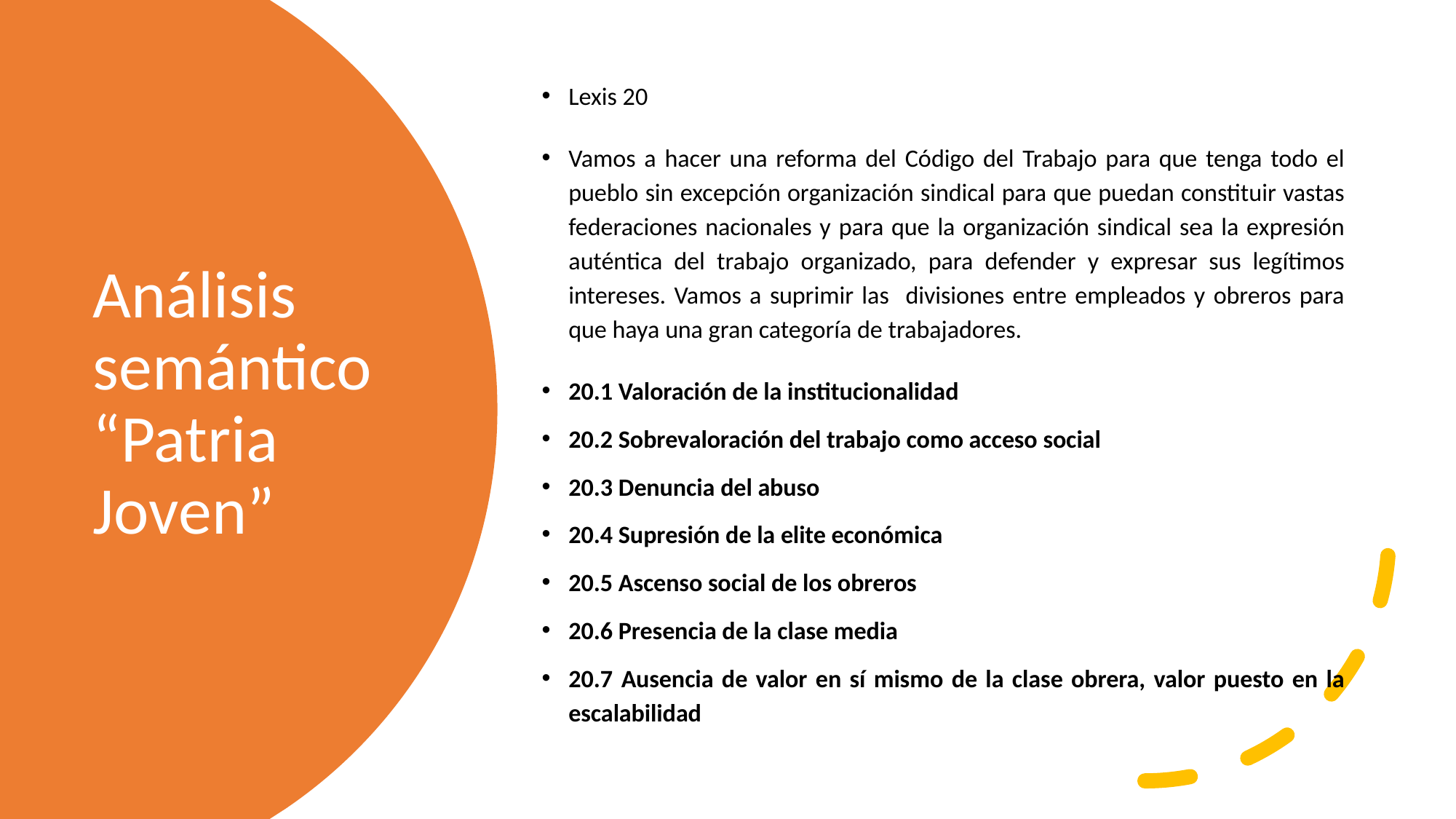

Lexis 20
Vamos a hacer una reforma del Código del Trabajo para que tenga todo el pueblo sin excepción organización sindical para que puedan constituir vastas federaciones nacionales y para que la organización sindical sea la expresión auténtica del trabajo organizado, para defender y expresar sus legítimos intereses. Vamos a suprimir las  divisiones entre empleados y obreros para que haya una gran categoría de trabajadores.
20.1 Valoración de la institucionalidad
20.2 Sobrevaloración del trabajo como acceso social
20.3 Denuncia del abuso
20.4 Supresión de la elite económica
20.5 Ascenso social de los obreros
20.6 Presencia de la clase media
20.7 Ausencia de valor en sí mismo de la clase obrera, valor puesto en la escalabilidad

# Análisis semántico “Patria Joven”